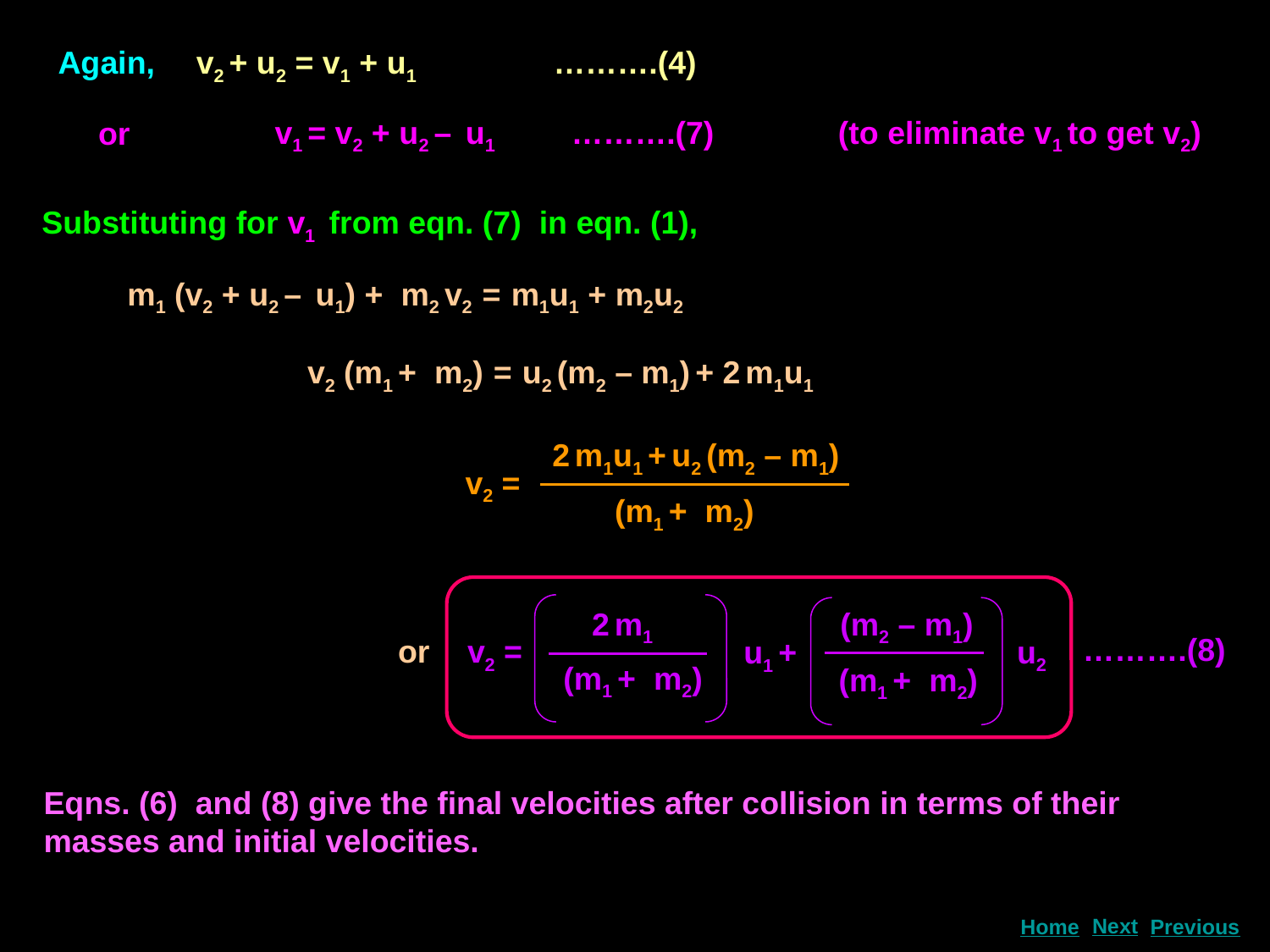

Again,
v2 + u2 = v1 + u1                           ……….(4)
v1 = v2 + u2 –  u1               ……….(7)              (to eliminate v1 to get v2)
or
Substituting for v1  from eqn. (7)  in eqn. (1),
m1 (v2 + u2 –  u1) +  m2 v2  =  m1u1 + m2u2
v2 (m1 +  m2)  =  u2 (m2 – m1) + 2 m1u1
2 m1u1 + u2 (m2 – m1)
v2 =
(m1 +  m2)

2 m1
u1 +
(m1 +  m2)

 (m2 – m1)
u2
(m1 +  m2)
……….(8)
or
v2 =
Eqns. (6)  and (8) give the final velocities after collision in terms of their masses and initial velocities.
Next
Home
Previous